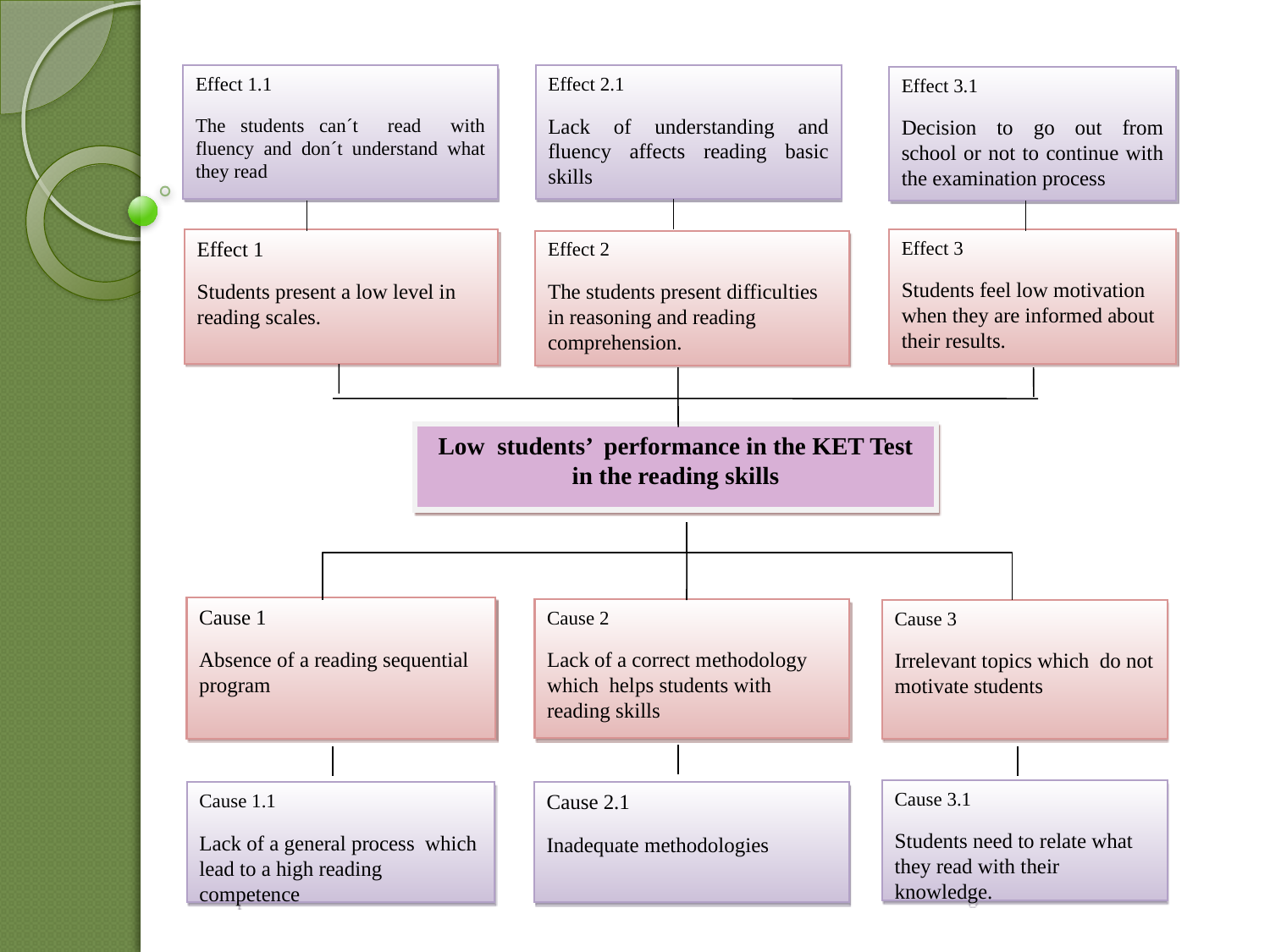

Effect 1.1
The students can´t  read  with fluency and don´t understand what they read
Effect 2.1
Lack of understanding and fluency affects reading basic skills
Effect 3.1
Decision to go out from school or not to continue with the examination process
Effect 1
Students present a low level in reading scales.
Effect 3
Students feel low motivation when they are informed about their results.
Effect 2
The students present difficulties in reasoning and reading comprehension.

Low  students’  performance in the KET Test in the reading skills

Cause 1
Absence of a reading sequential program
Cause 2
Lack of a correct methodology which  helps students with reading skills
Cause 3
Irrelevant topics which  do not motivate students
Cause 3.1
Students need to relate what they read with their knowledge.
Cause 1.1
Lack of a general process  which lead to a high reading competence
Cause 2.1
Inadequate methodologies